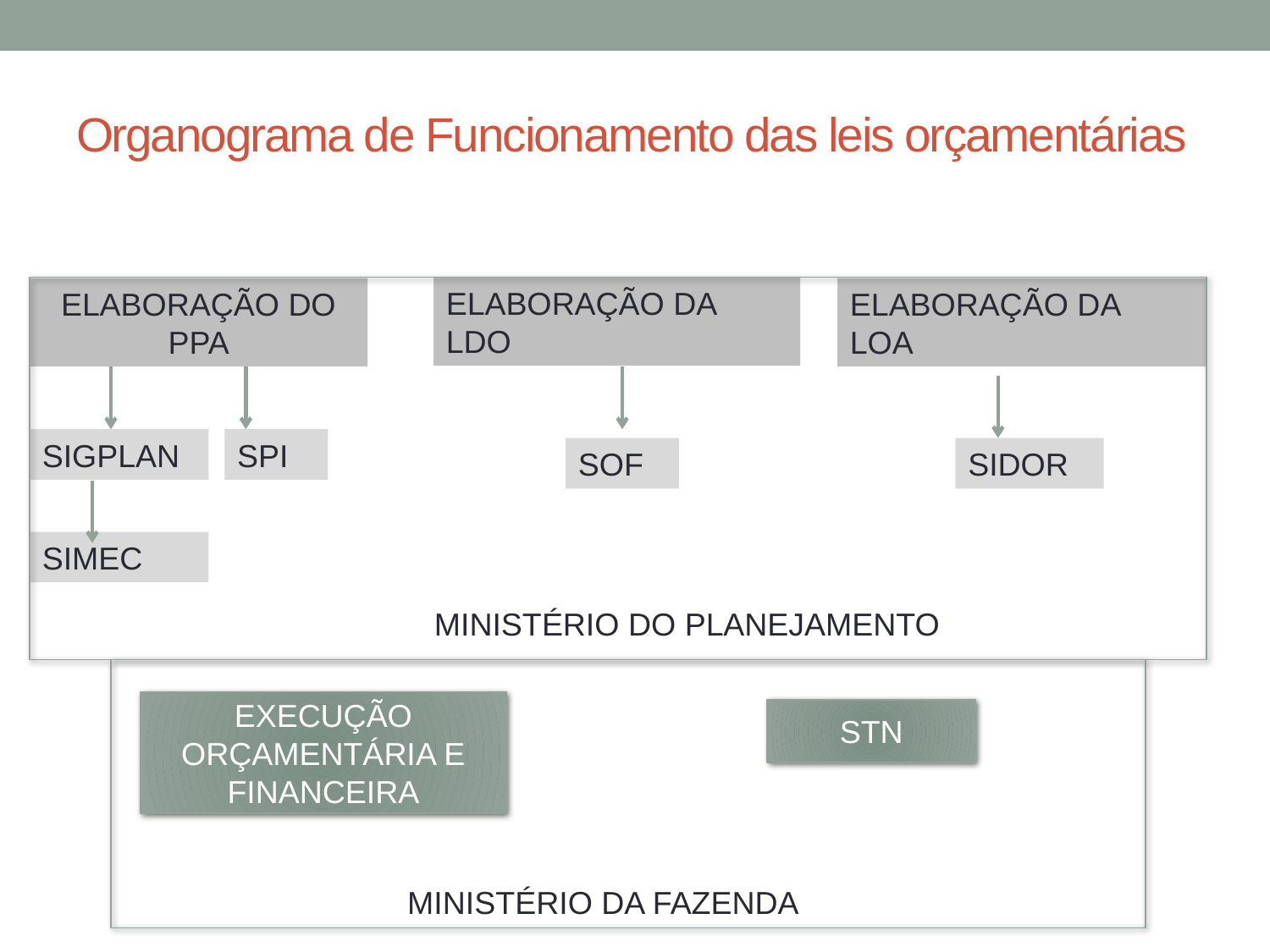

# Organograma de Funcionamento das leis orçamentárias

ELABORAÇÃO DA LDO
ELABORAÇÃO DO PPA
ELABORAÇÃO DA
LOA
SIGPLAN
SPI
SOF
SIDOR
SIMEC
MINISTÉRIO DO PLANEJAMENTO

EXECUÇÃO ORÇAMENTÁRIA E FINANCEIRA
STN
MINISTÉRIO DA FAZENDA